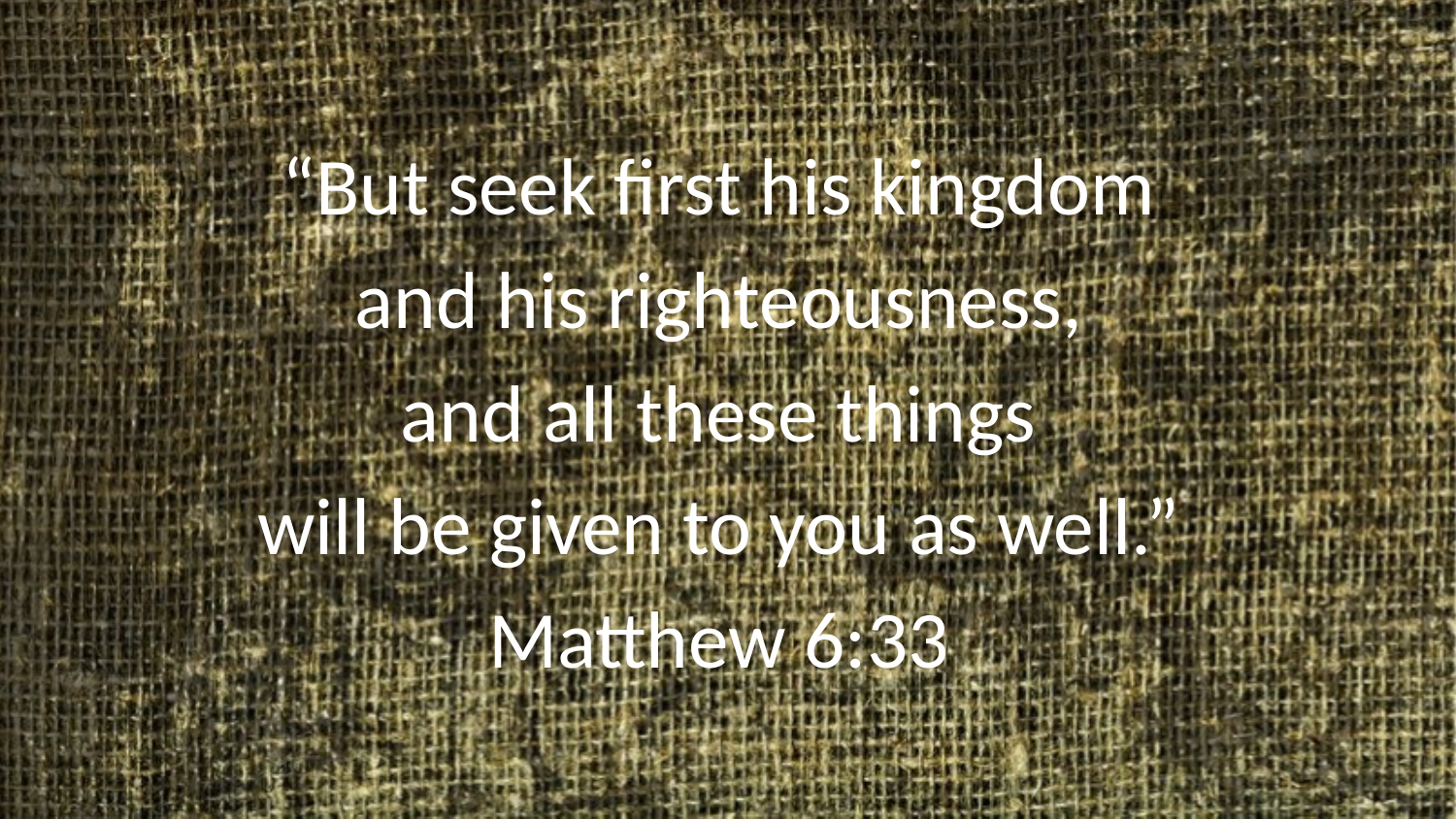

“But seek first his kingdom
and his righteousness,
and all these things
will be given to you as well.”
Matthew 6:33